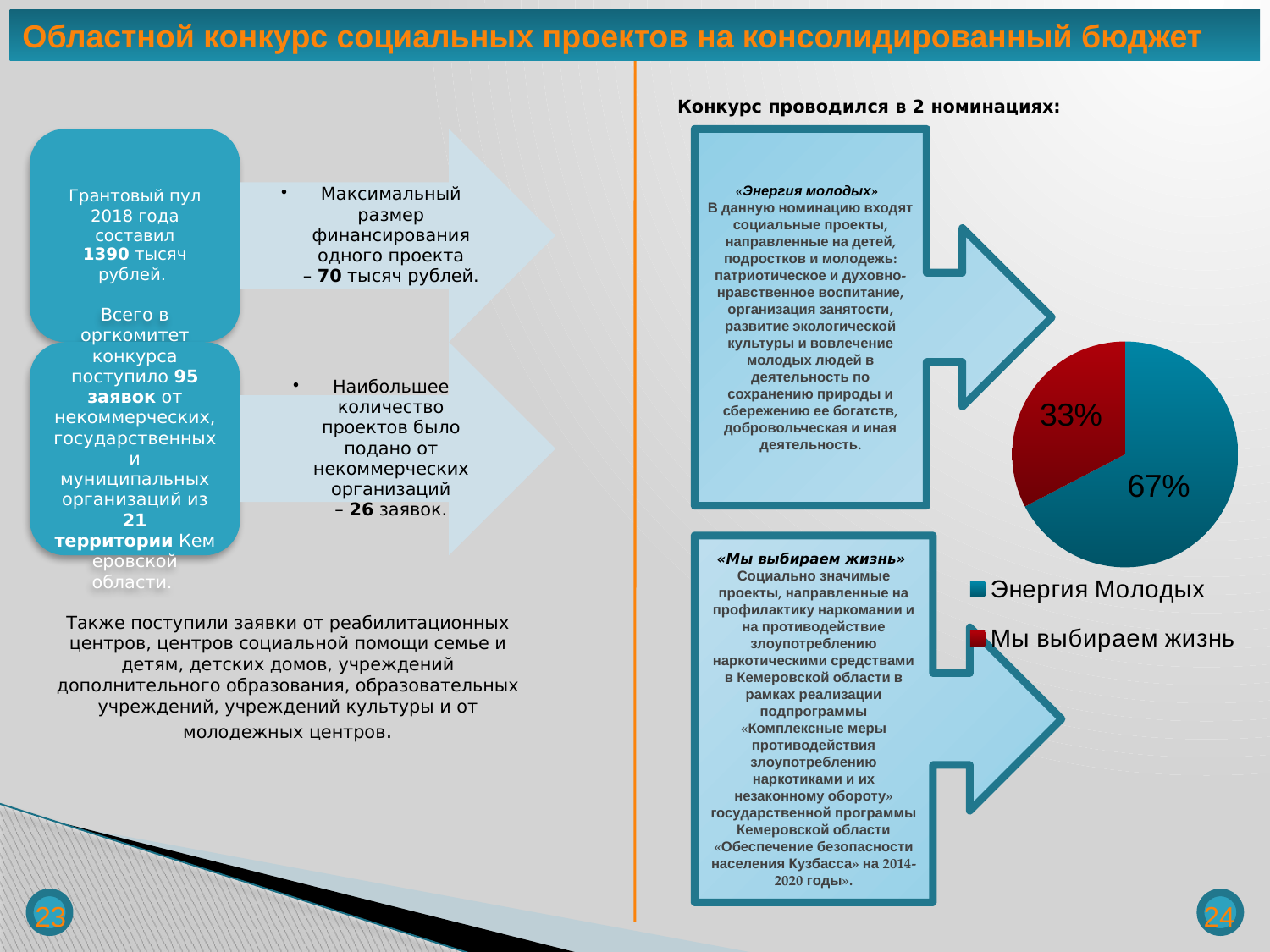

Областной конкурс социальных проектов на консолидированный бюджет
Конкурс проводился в 2 номинациях:
Грантовый пул 2018 года составил 1390 тысяч рублей.
Всего в оргкомитет конкурса поступило 95 заявок от некоммерческих, государственных и муниципальных организаций из 21 территории Кемеровской области.
Максимальный размер финансирования одного проекта – 70 тысяч рублей.
Наибольшее количество проектов было подано от некоммерческих организаций – 26 заявок.
«Энергия молодых»
В данную номинацию входят социальные проекты, направленные на детей, подростков и молодежь: патриотическое и духовно-нравственное воспитание, организация занятости, развитие экологической культуры и вовлечение молодых людей в деятельность по сохранению природы и сбережению ее богатств, добровольческая и иная деятельность.

### Chart

| Category | Продажи |
|---|---|
| Энергия Молодых | 64.0 |
| Мы выбираем жизнь | 31.0 |
«Мы выбираем жизнь»
Социально значимые проекты, направленные на профилактику наркомании и на противодействие злоупотреблению наркотическими средствами в Кемеровской области в рамках реализации подпрограммы «Комплексные меры противодействия злоупотреблению наркотиками и их незаконному обороту» государственной программы Кемеровской области «Обеспечение безопасности населения Кузбасса» на 2014- 2020 годы».
Также поступили заявки от реабилитационных центров, центров социальной помощи семье и детям, детских домов, учреждений дополнительного образования, образовательных учреждений, учреждений культуры и от молодежных центров.
23

24